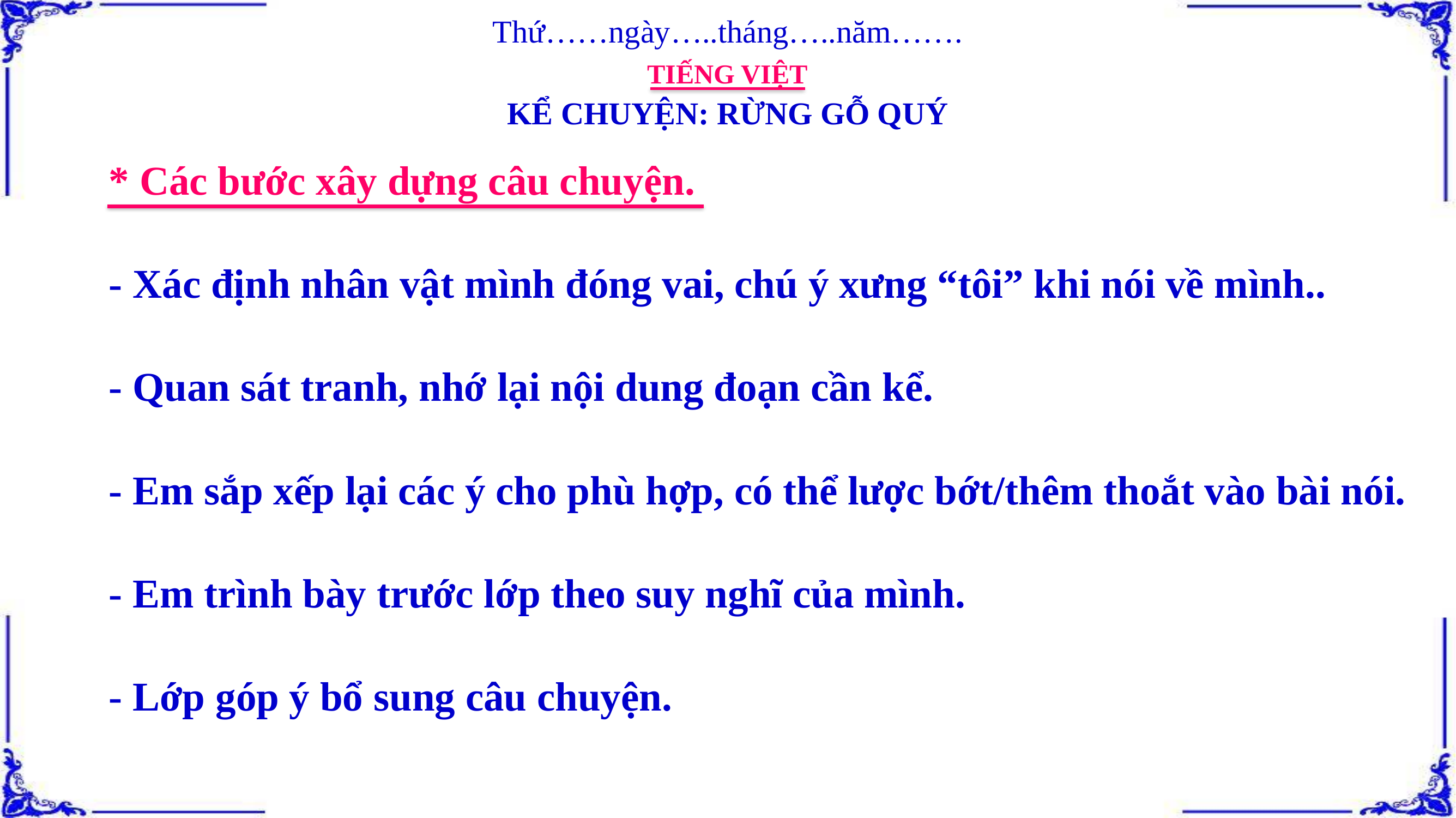

Thứ……ngày…..tháng…..năm…….
TIẾNG VIỆT
KỂ CHUYỆN: RỪNG GỖ QUÝ
* Các bước xây dựng câu chuyện.
- Xác định nhân vật mình đóng vai, chú ý xưng “tôi” khi nói về mình..
- Quan sát tranh, nhớ lại nội dung đoạn cần kể.
- Em sắp xếp lại các ý cho phù hợp, có thể lược bớt/thêm thoắt vào bài nói.
- Em trình bày trước lớp theo suy nghĩ của mình.
- Lớp góp ý bổ sung câu chuyện.